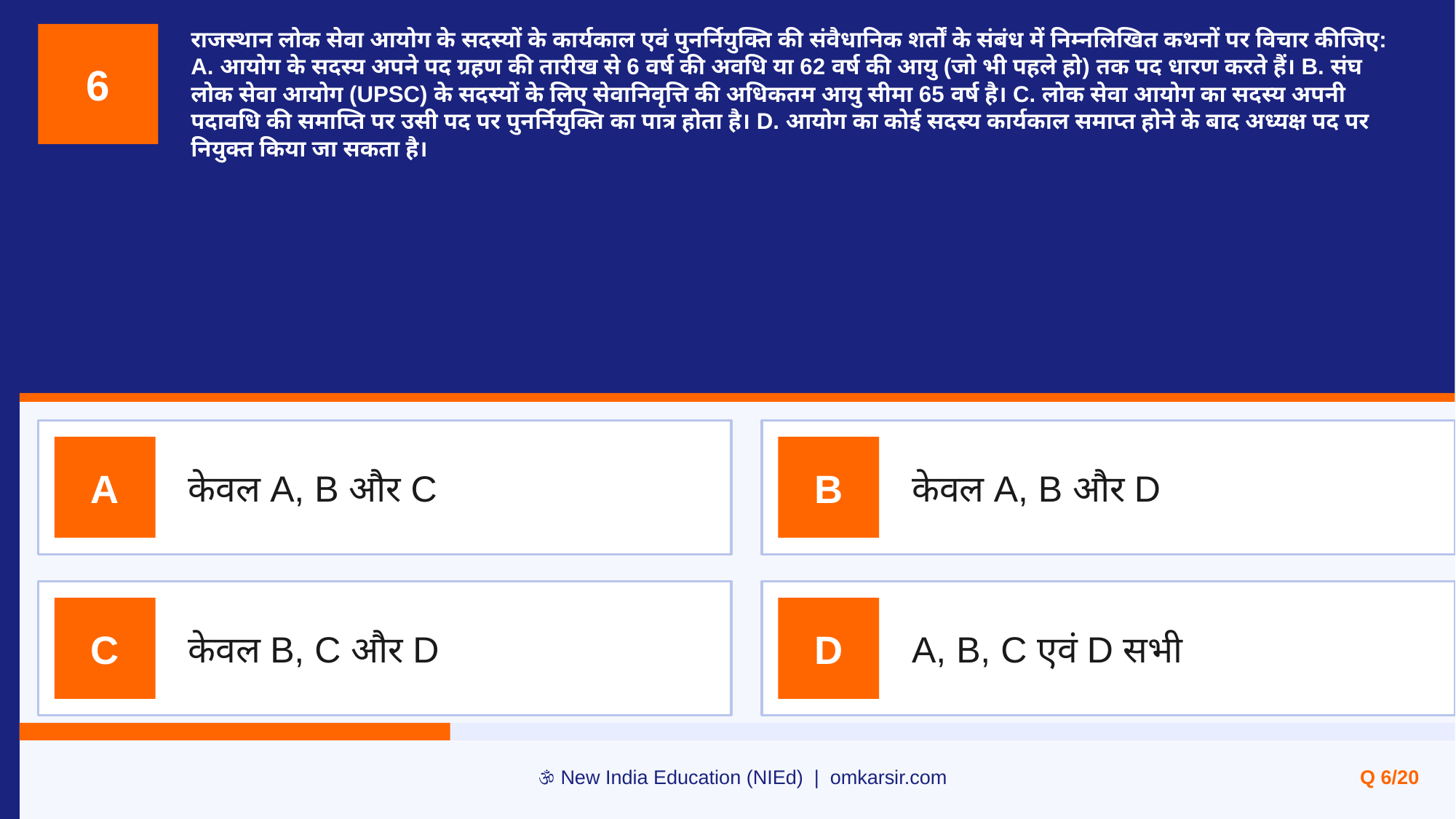

राजस्थान लोक सेवा आयोग के सदस्यों के कार्यकाल एवं पुनर्नियुक्ति की संवैधानिक शर्तों के संबंध में निम्नलिखित कथनों पर विचार कीजिए: A. आयोग के सदस्य अपने पद ग्रहण की तारीख से 6 वर्ष की अवधि या 62 वर्ष की आयु (जो भी पहले हो) तक पद धारण करते हैं। B. संघ लोक सेवा आयोग (UPSC) के सदस्यों के लिए सेवानिवृत्ति की अधिकतम आयु सीमा 65 वर्ष है। C. लोक सेवा आयोग का सदस्य अपनी पदावधि की समाप्ति पर उसी पद पर पुनर्नियुक्ति का पात्र होता है। D. आयोग का कोई सदस्य कार्यकाल समाप्त होने के बाद अध्यक्ष पद पर नियुक्त किया जा सकता है।
6

केवल A, B और C
केवल A, B और D
A
B

केवल B, C और D
A, B, C एवं D सभी
C
D

🕉️ New India Education (NIEd)  |  omkarsir.com
Q 6/20